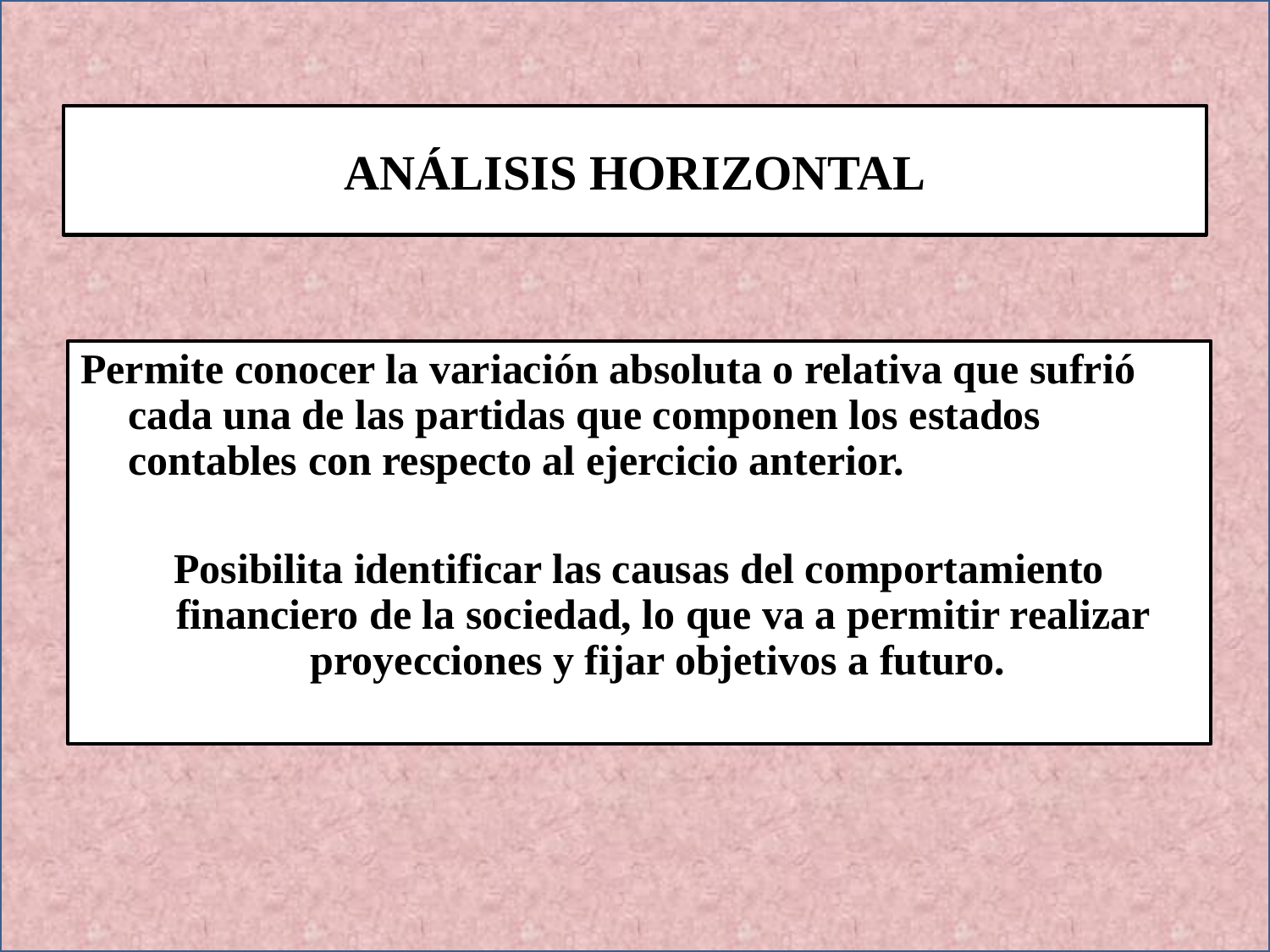

ANÁLISIS HORIZONTAL
Permite conocer la variación absoluta o relativa que sufrió cada una de las partidas que componen los estados contables con respecto al ejercicio anterior.

Posibilita identificar las causas del comportamiento financiero de la sociedad, lo que va a permitir realizar proyecciones y fijar objetivos a futuro.